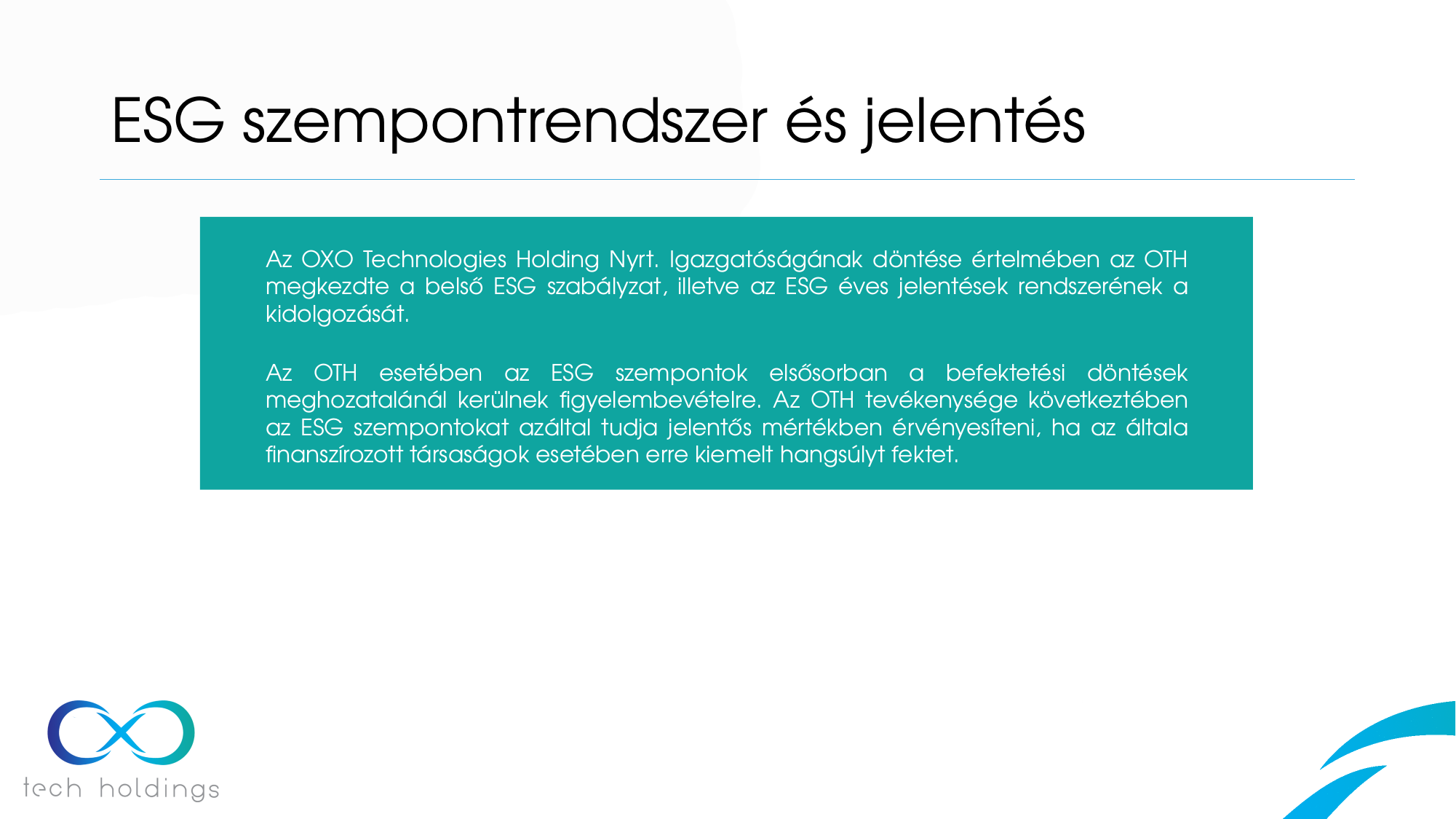

# ESG szempontrendszer és jelentés

Az OXO Technologies Holding Nyrt. Igazgatóságának döntése értelmében az OTH megkezdte a belső ESG szabályzat, illetve az ESG éves jelentések rendszerének a kidolgozását.
Az OTH esetében az ESG szempontok elsősorban a befektetési döntések meghozatalánál kerülnek figyelembevételre. Az OTH tevékenysége következtében az ESG szempontokat azáltal tudja jelentős mértékben érvényesíteni, ha az általa finanszírozott társaságok esetében erre kiemelt hangsúlyt fektet.